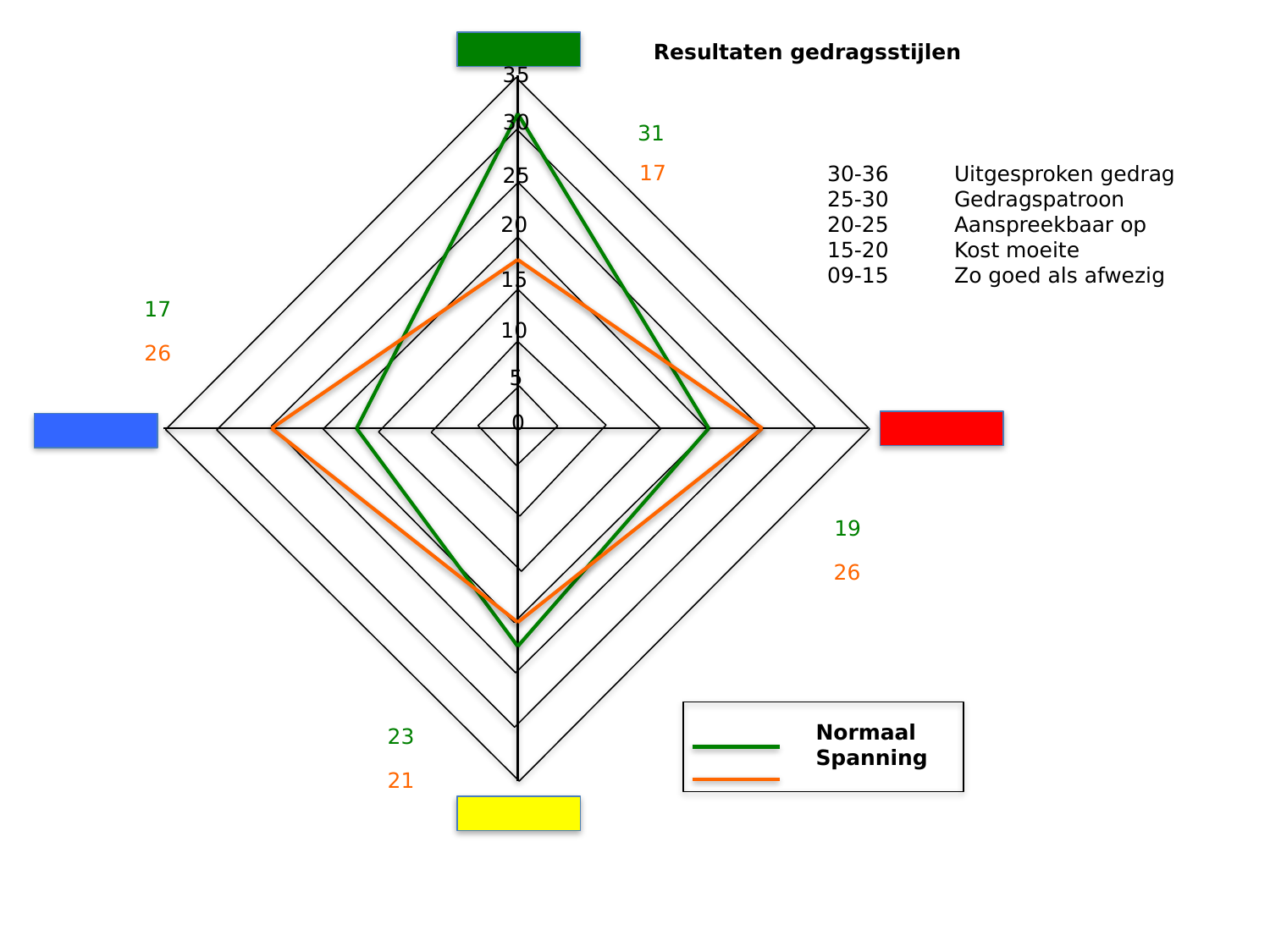

Resultaten gedragsstijlen
35
30
31
17
30-36	Uitgesproken gedrag
25-30	Gedragspatroon
20-25	Aanspreekbaar op
15-20	Kost moeite
09-15	Zo goed als afwezig
25

20

15
17

10

26
5

0

19
26

Normaal
Spanning
23
21